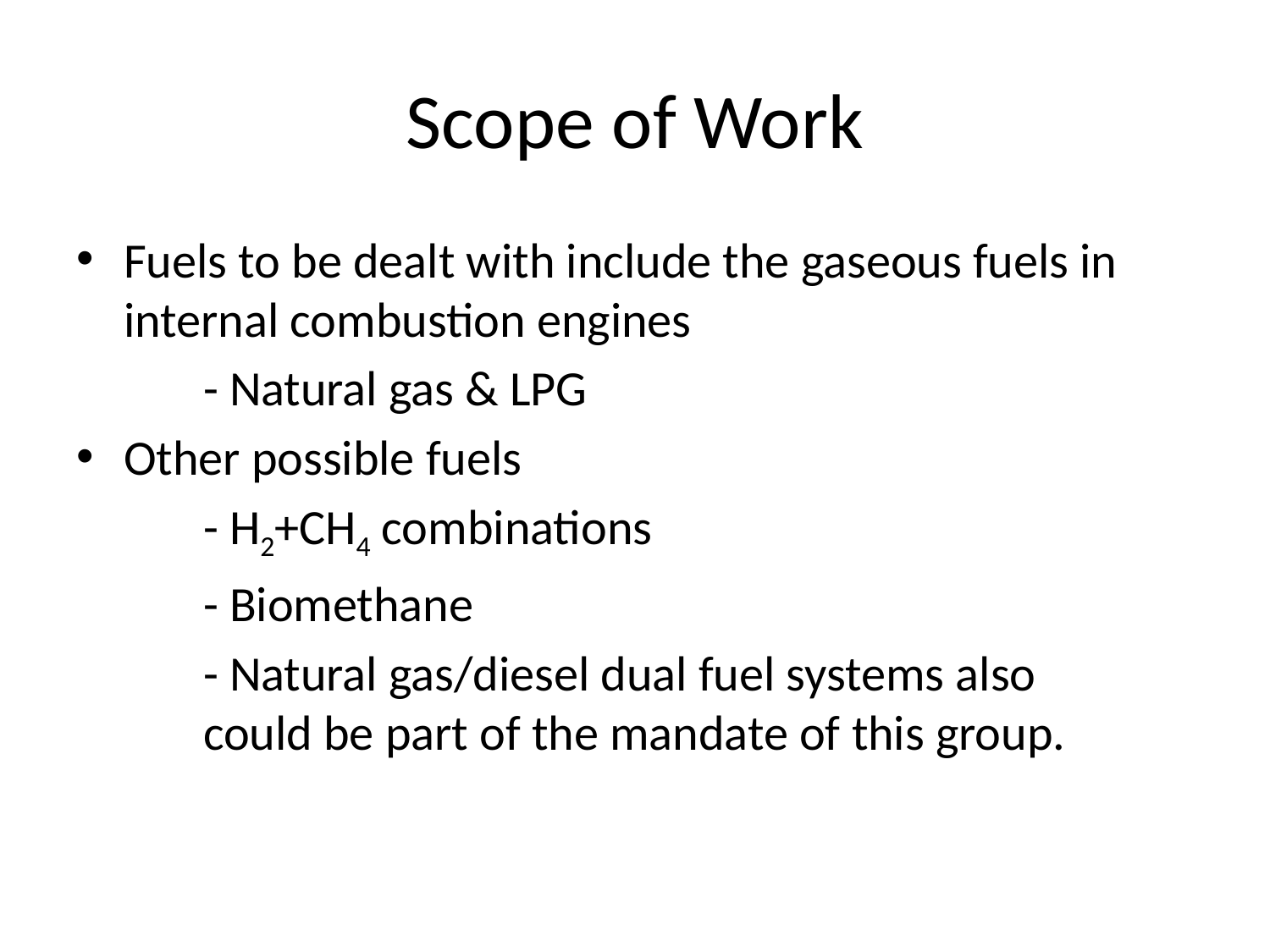

# Scope of Work
Fuels to be dealt with include the gaseous fuels in internal combustion engines
	- Natural gas & LPG
Other possible fuels
	- H2+CH4 combinations
	- Biomethane
	- Natural gas/diesel dual fuel systems also 	  	could be part of the mandate of this group.